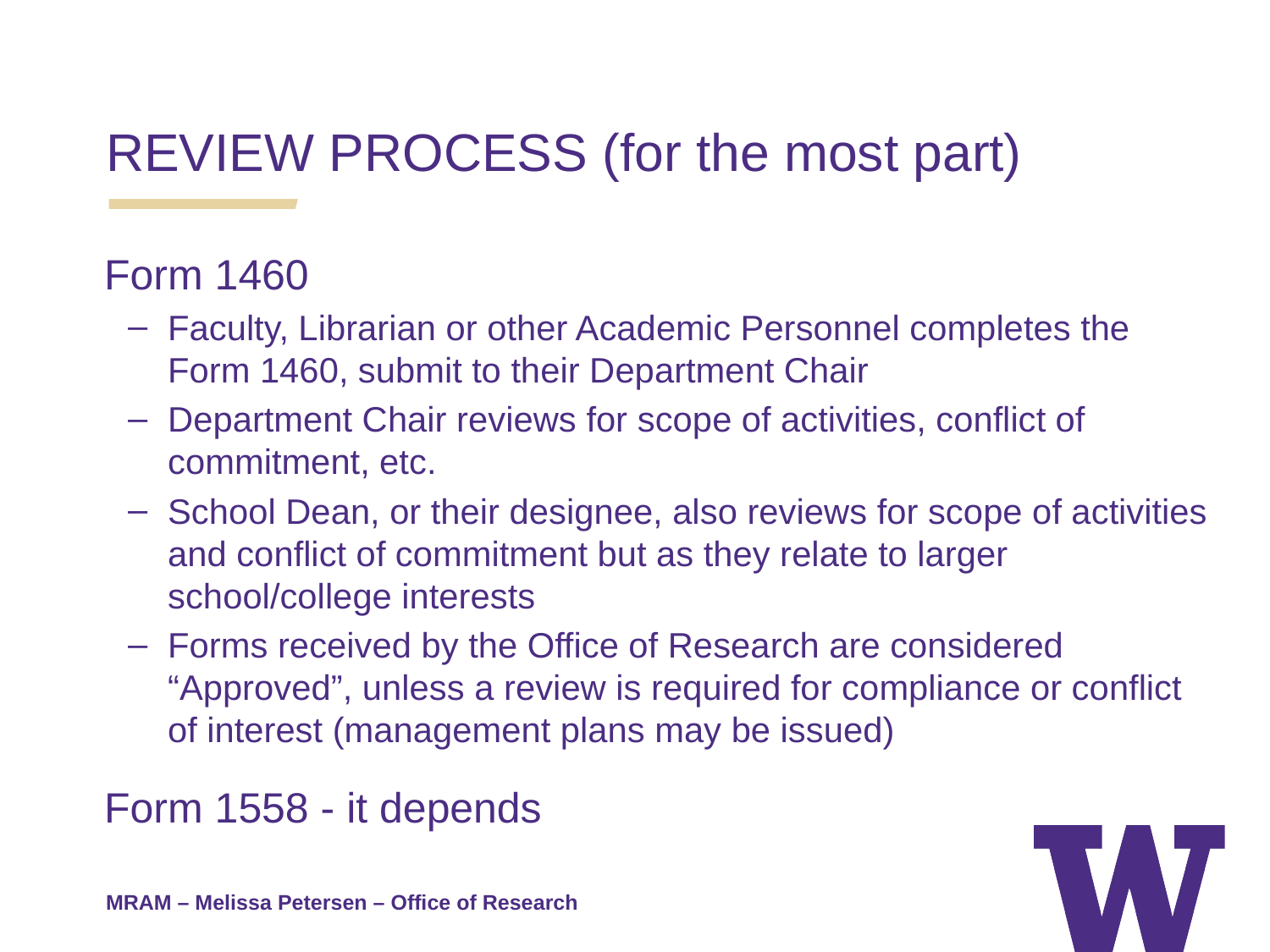

REVIEW PROCESS (for the most part)
Form 1460
Faculty, Librarian or other Academic Personnel completes the Form 1460, submit to their Department Chair
Department Chair reviews for scope of activities, conflict of commitment, etc.
School Dean, or their designee, also reviews for scope of activities and conflict of commitment but as they relate to larger school/college interests
Forms received by the Office of Research are considered “Approved”, unless a review is required for compliance or conflict of interest (management plans may be issued)

Form 1558 - it depends
MRAM – Melissa Petersen – Office of Research